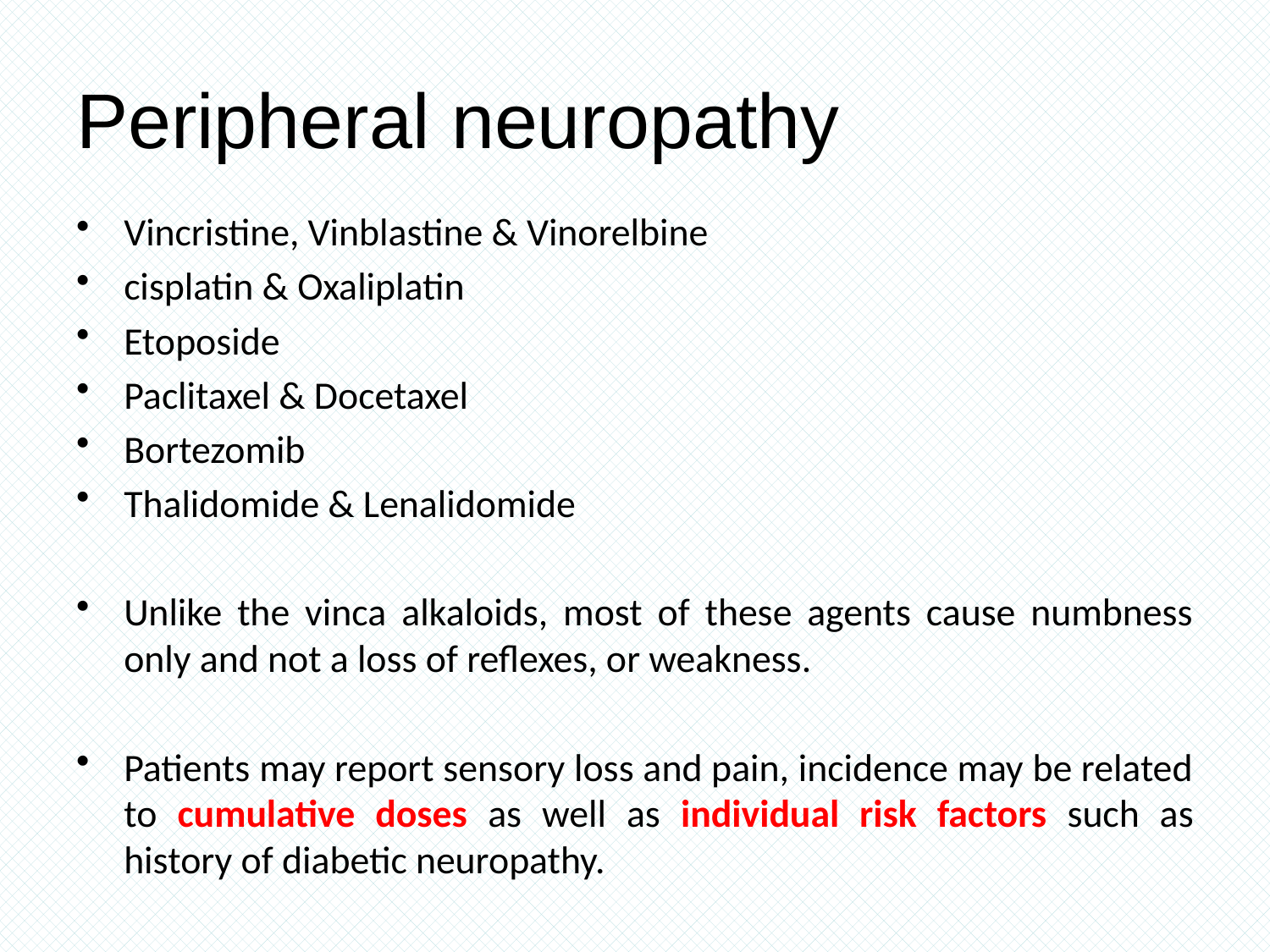

# Peripheral neuropathy
Vincristine, Vinblastine & Vinorelbine
cisplatin & Oxaliplatin
Etoposide
Paclitaxel & Docetaxel
Bortezomib
Thalidomide & Lenalidomide

Unlike the vinca alkaloids, most of these agents cause numbness only and not a loss of reﬂexes, or weakness.

Patients may report sensory loss and pain, incidence may be related to cumulative doses as well as individual risk factors such as history of diabetic neuropathy.